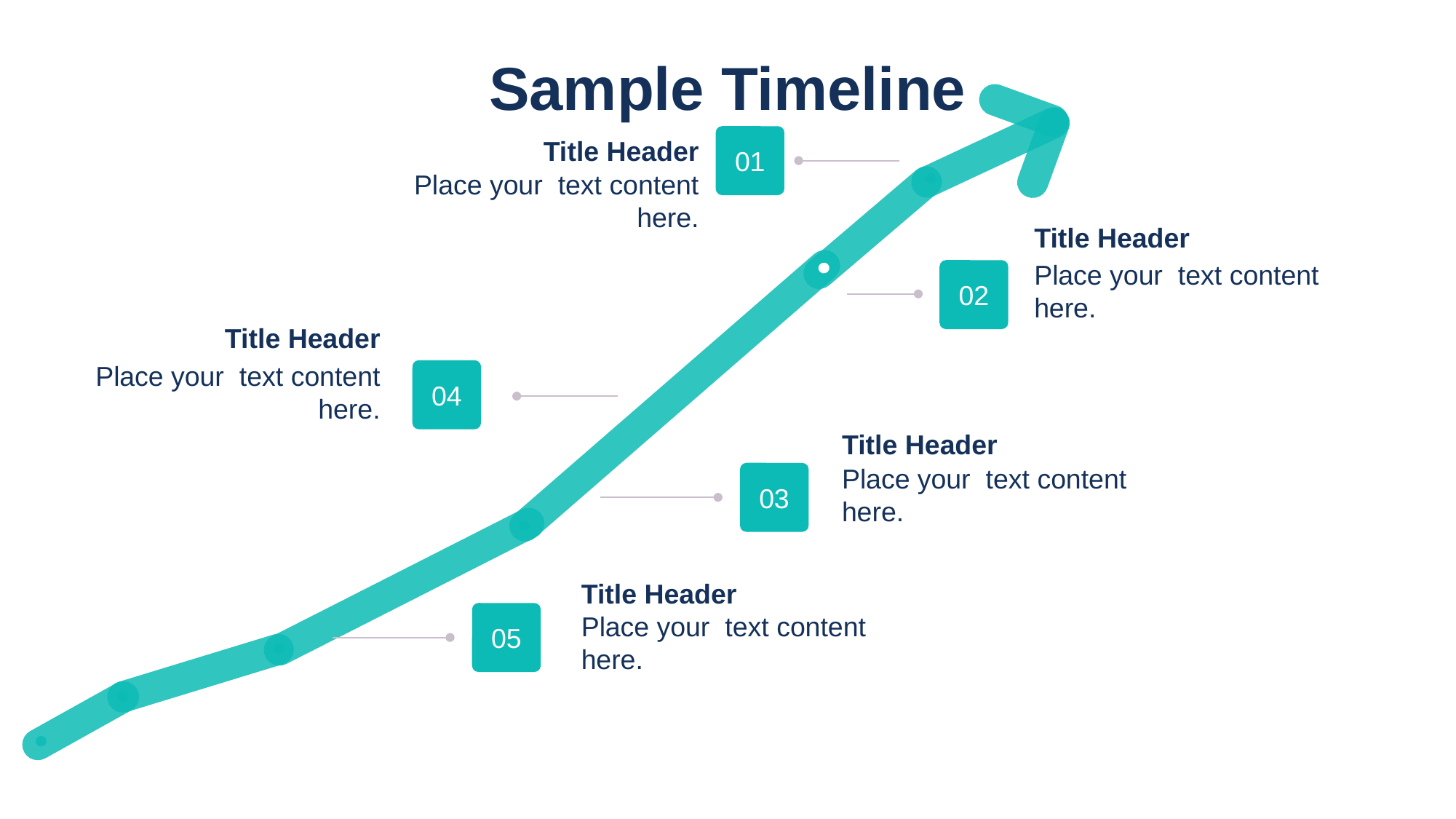

# Sample Timeline

01
Title Header
Place your  text content here.

Title Header
Place your  text content here.
02

Title Header
Place your  text content here.
04

Title Header
Place your  text content here.
03

Title Header
05
Place your  text content here.